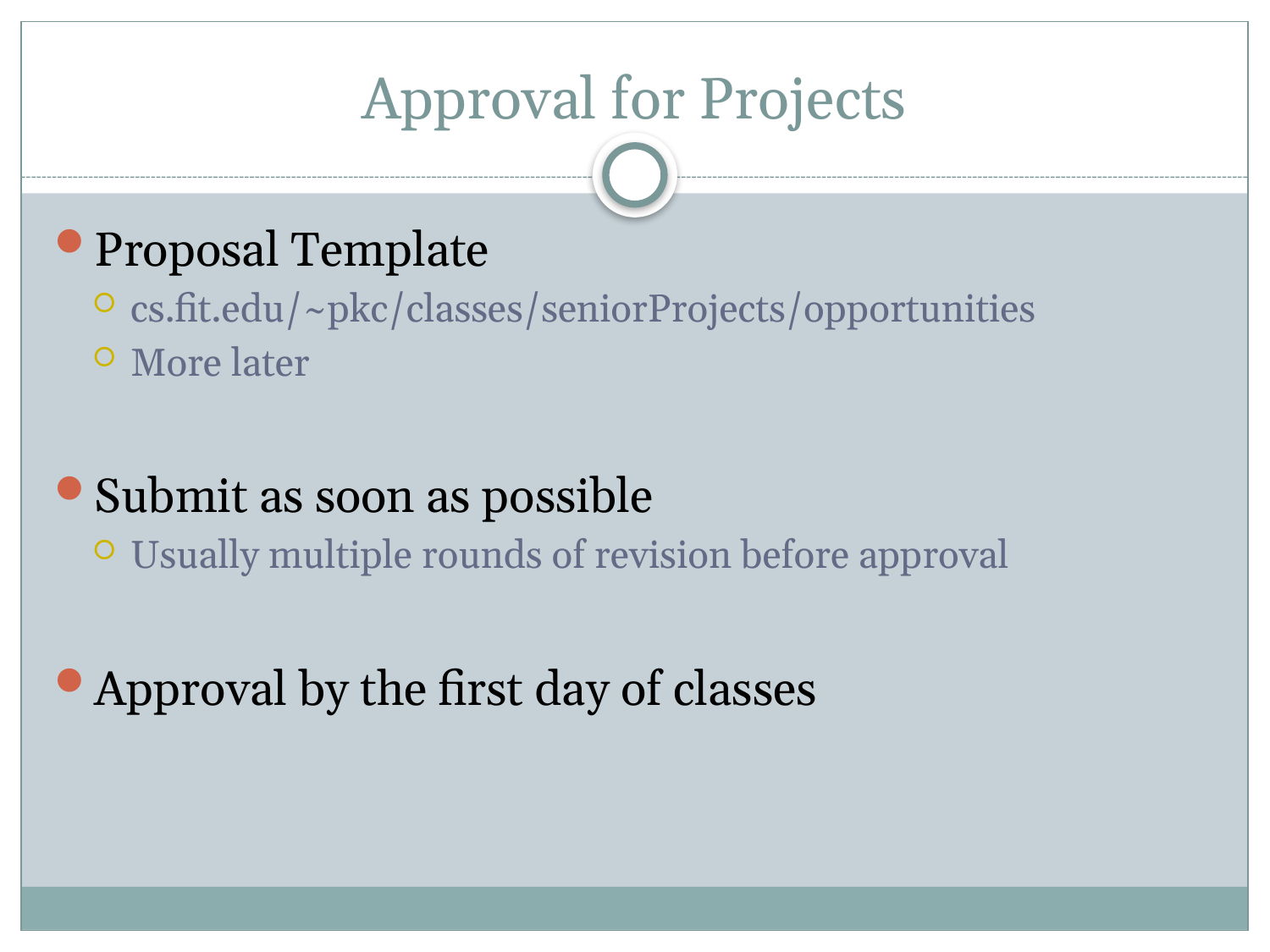

# Approval for Projects
Proposal Template
cs.fit.edu/~pkc/classes/seniorProjects/opportunities
More later

Submit as soon as possible
Usually multiple rounds of revision before approval

Approval by the first day of classes